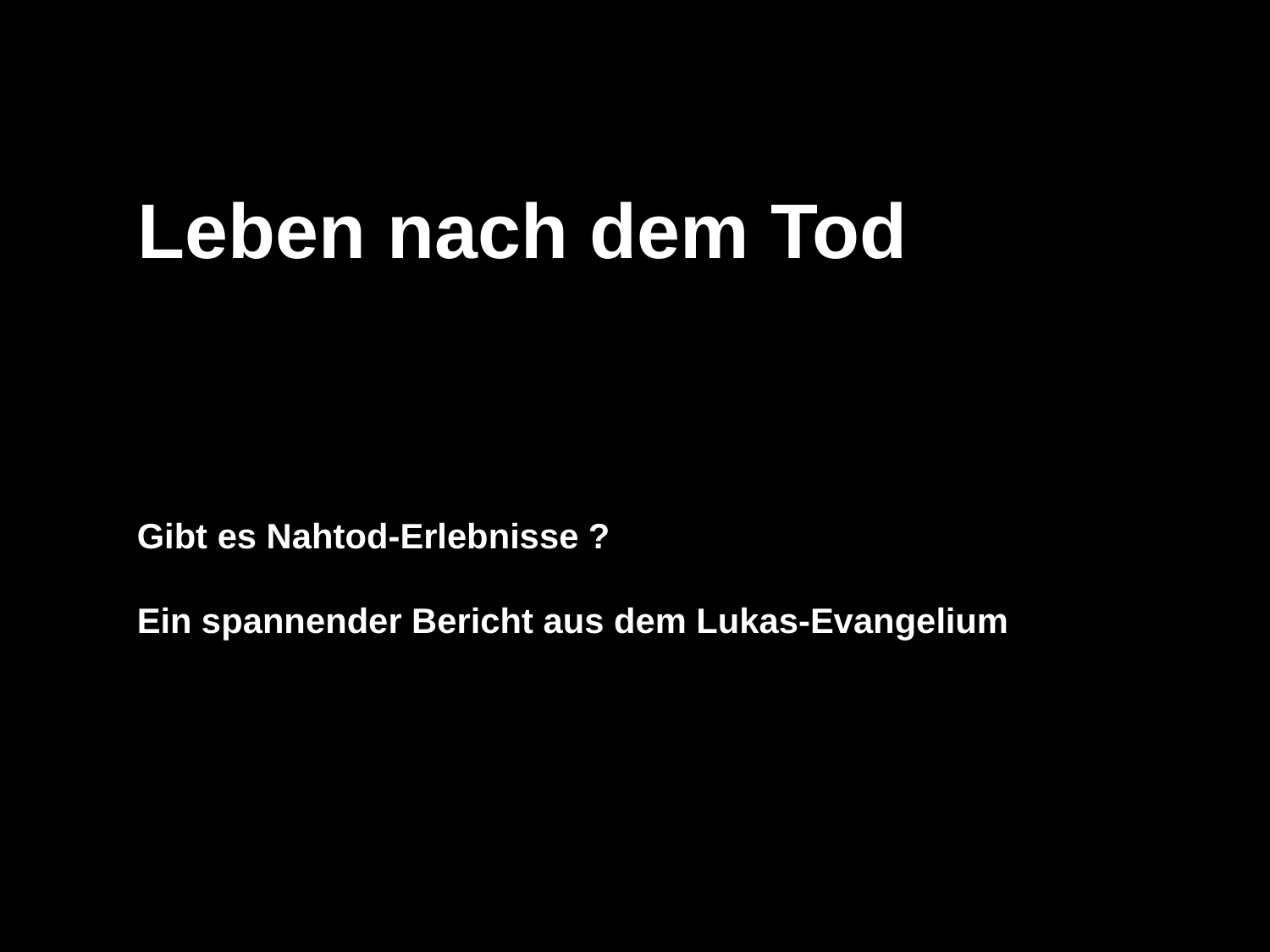

Leben nach dem Tod
Gibt es Nahtod-Erlebnisse ?

Ein spannender Bericht aus dem Lukas-Evangelium